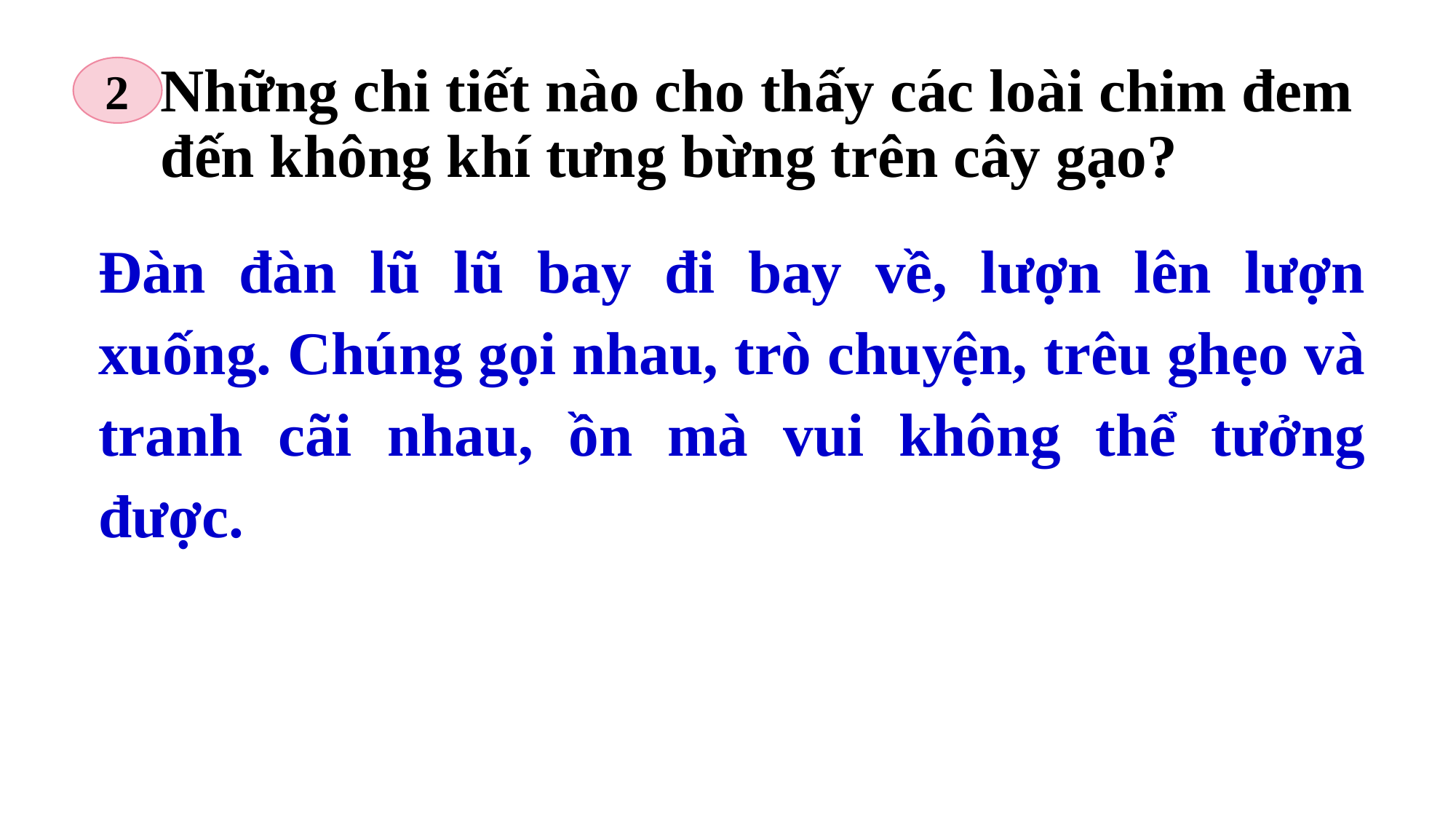

Những chi tiết nào cho thấy các loài chim đem đến không khí tưng bừng trên cây gạo?
2
Đàn đàn lũ lũ bay đi bay về, lượn lên lượn xuống. Chúng gọi nhau, trò chuyện, trêu ghẹo và tranh cãi nhau, ồn mà vui không thể tưởng được.